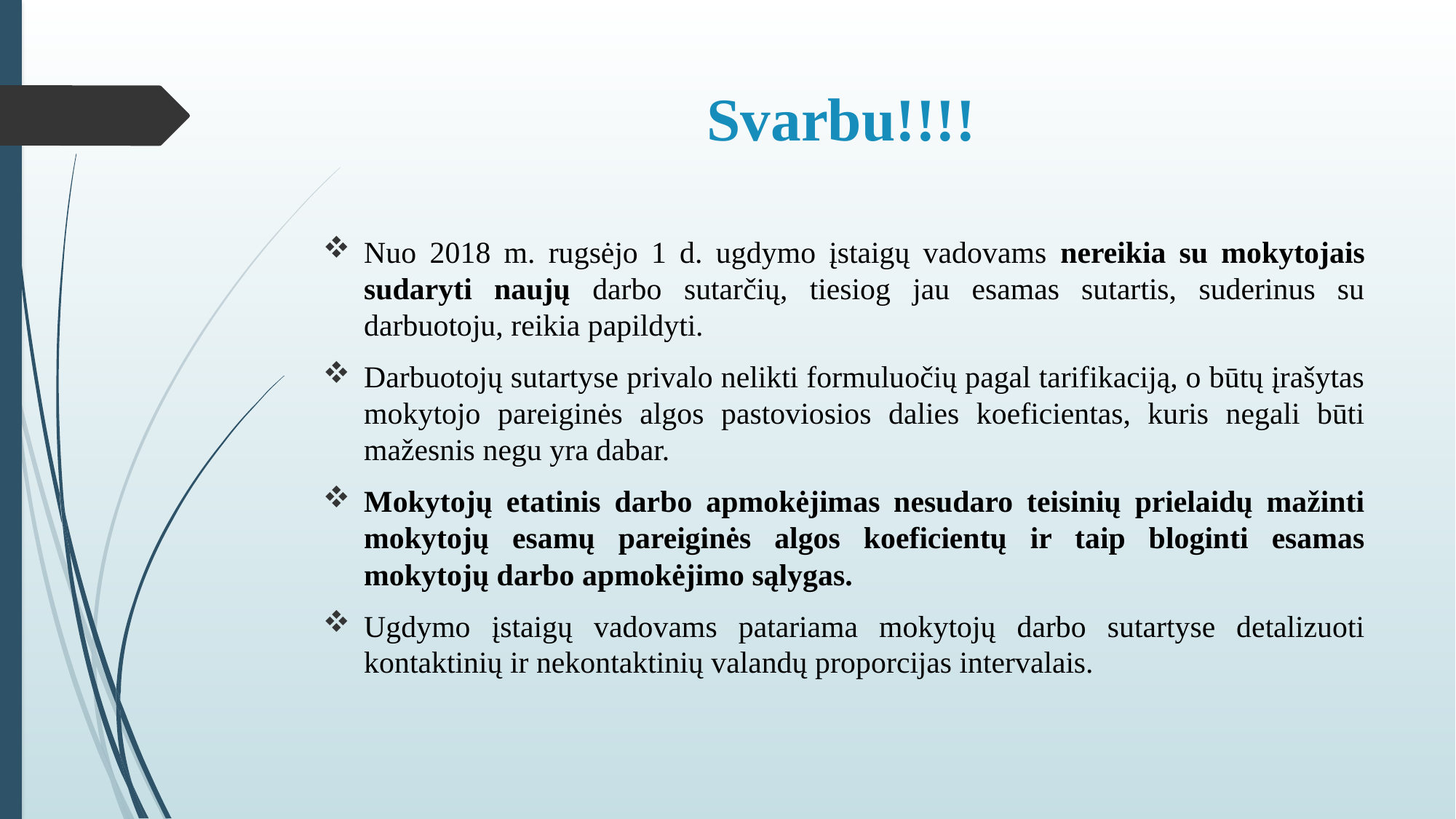

# Svarbu!!!!
Nuo 2018 m. rugsėjo 1 d. ugdymo įstaigų vadovams nereikia su mokytojais sudaryti naujų darbo sutarčių, tiesiog jau esamas sutartis, suderinus su darbuotoju, reikia papildyti.
Darbuotojų sutartyse privalo nelikti formuluočių pagal tarifikaciją, o būtų įrašytas mokytojo pareiginės algos pastoviosios dalies koeficientas, kuris negali būti mažesnis negu yra dabar.
Mokytojų etatinis darbo apmokėjimas nesudaro teisinių prielaidų mažinti mokytojų esamų pareiginės algos koeficientų ir taip bloginti esamas mokytojų darbo apmokėjimo sąlygas.
Ugdymo įstaigų vadovams patariama mokytojų darbo sutartyse detalizuoti kontaktinių ir nekontaktinių valandų proporcijas intervalais.